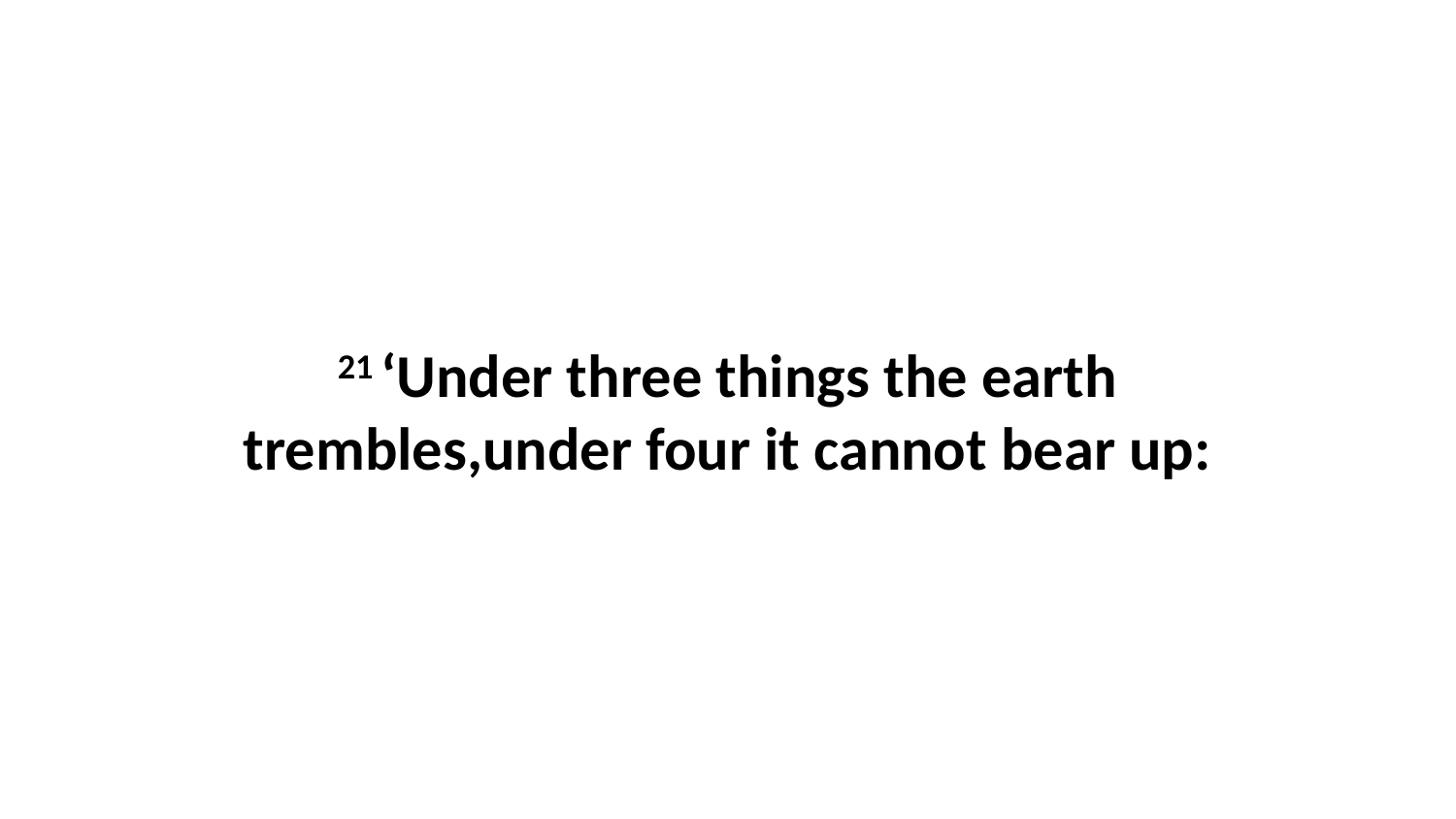

21 ‘Under three things the earth trembles,under four it cannot bear up: